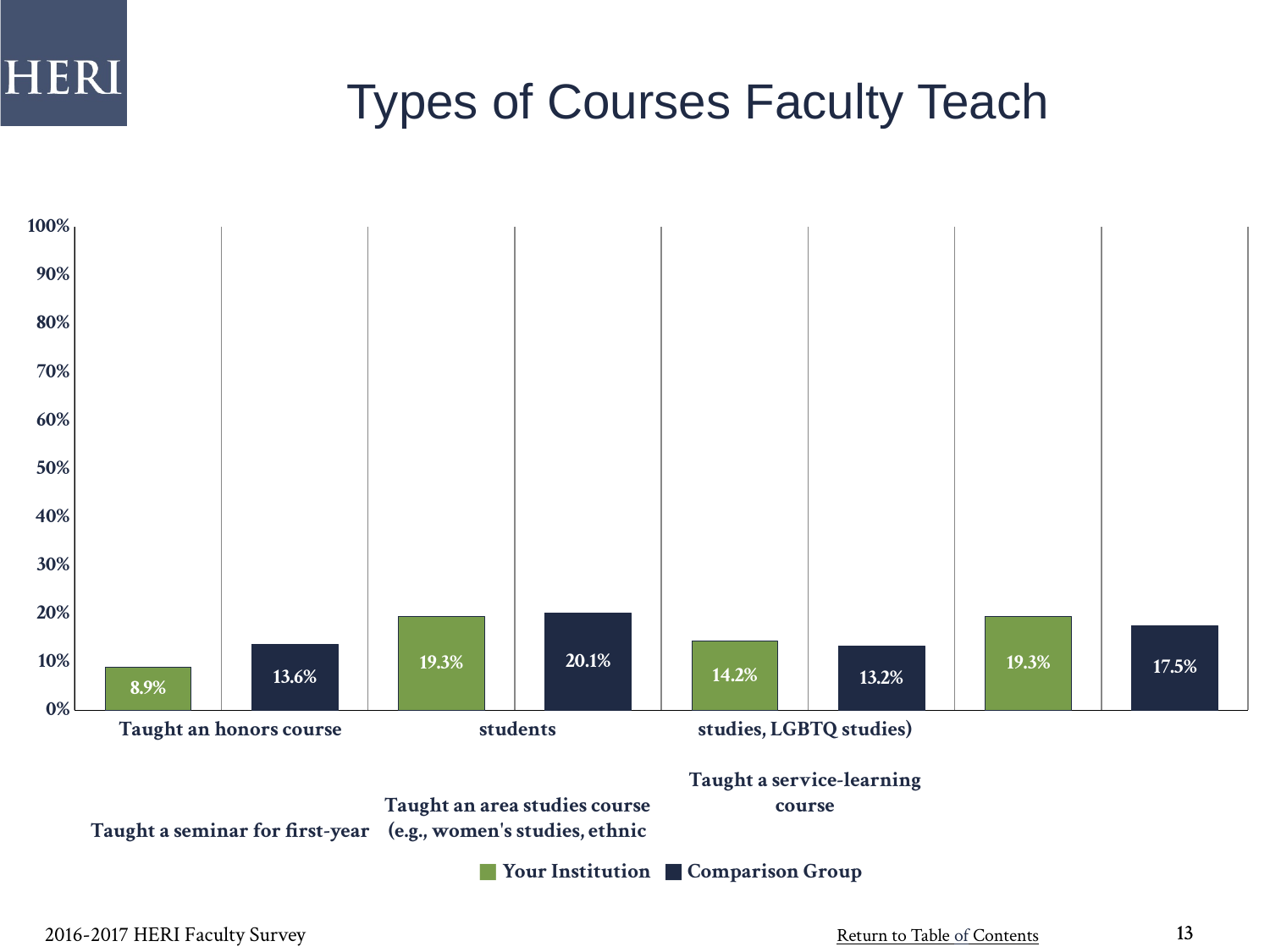

Types of Courses Faculty Teach

### Chart

| Category |  |
|---|---|
| Taught an honors course | 0.089 |
| comp  | 0.136 |
| Taught a seminar for first-year students | 0.193 |
| comp | 0.201 |
| Taught an area studies course (e.g., women's studies, ethnic studies, LGBTQ studies) | 0.142 |
| comp | 0.132 |
| Taught a service learning course | 0.193 |
| comp | 0.175 |
Taught an honors course

Taught a seminar for first-year students

Taught an area studies course (e.g., women's studies, ethnic studies, LGBTQ studies)

Taught a service-learning course
■ Your Institution   ■ Comparison Group
2016-2017 HERI Faculty Survey
13
13